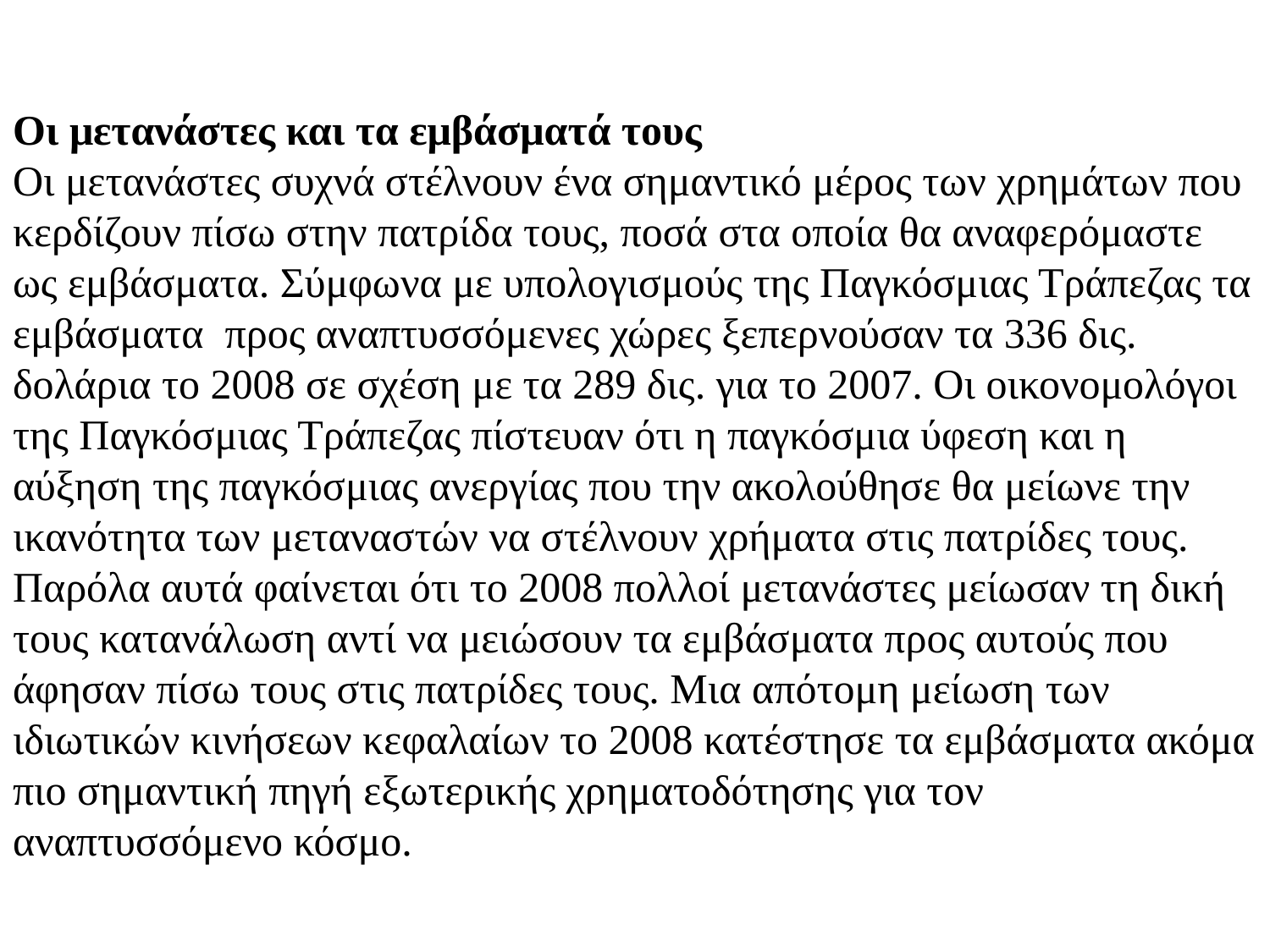

Οι μετανάστες και τα εμβάσματά τους
Οι μετανάστες συχνά στέλνουν ένα σημαντικό μέρος των χρημάτων που κερδίζουν πίσω στην πατρίδα τους, ποσά στα οποία θα αναφερόμαστε ως εμβάσματα. Σύμφωνα με υπολογισμούς της Παγκόσμιας Τράπεζας τα εμβάσματα  προς αναπτυσσόμενες χώρες ξεπερνούσαν τα 336 δις. δολάρια το 2008 σε σχέση με τα 289 δις. για το 2007. Οι οικονομολόγοι της Παγκόσμιας Τράπεζας πίστευαν ότι η παγκόσμια ύφεση και η αύξηση της παγκόσμιας ανεργίας που την ακολούθησε θα μείωνε την ικανότητα των μεταναστών να στέλνουν χρήματα στις πατρίδες τους. Παρόλα αυτά φαίνεται ότι το 2008 πολλοί μετανάστες μείωσαν τη δική τους κατανάλωση αντί να μειώσουν τα εμβάσματα προς αυτούς που άφησαν πίσω τους στις πατρίδες τους. Μια απότομη μείωση των ιδιωτικών κινήσεων κεφαλαίων το 2008 κατέστησε τα εμβάσματα ακόμα πιο σημαντική πηγή εξωτερικής χρηματοδότησης για τον αναπτυσσόμενο κόσμο.